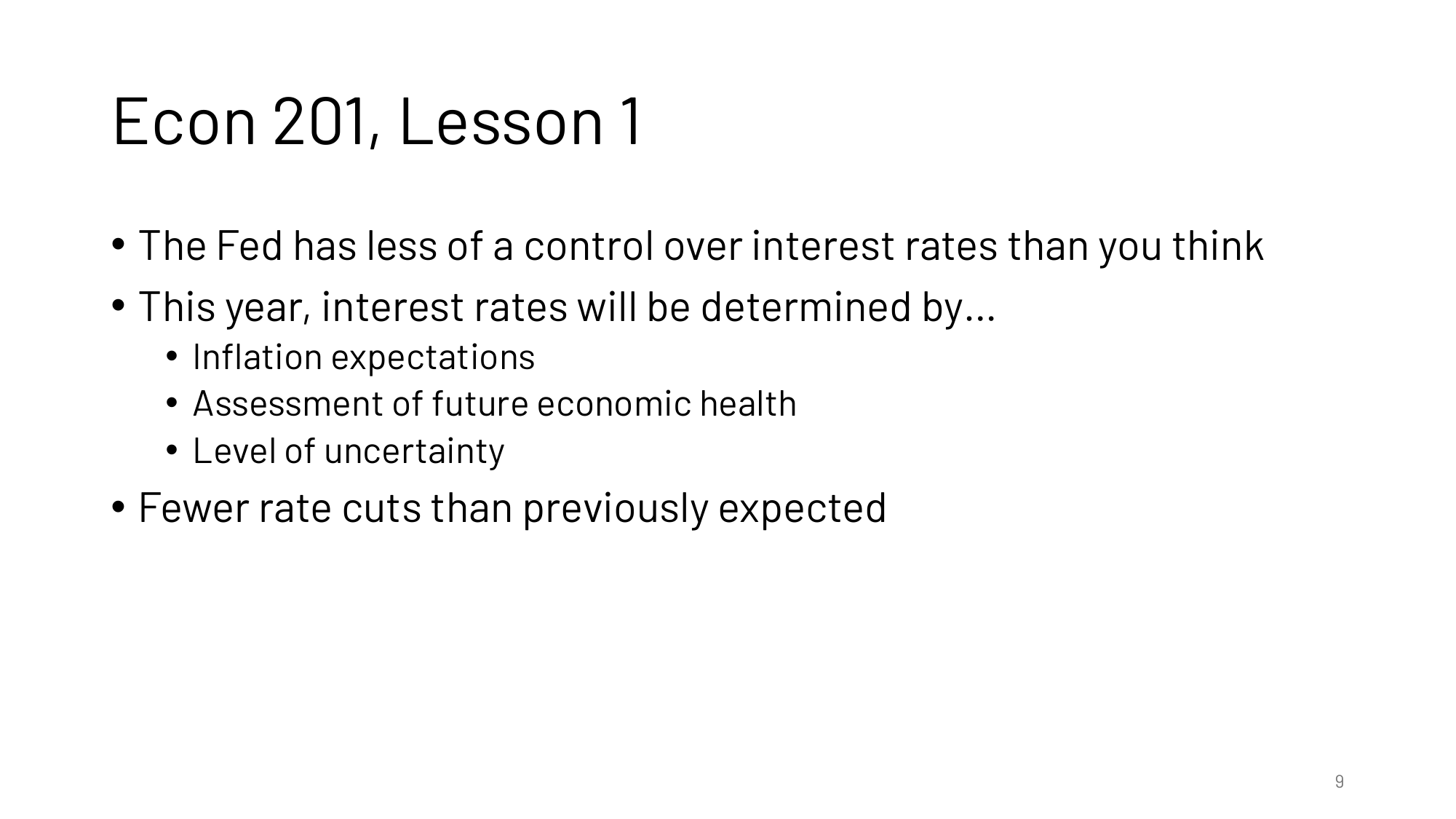

# Econ 201, Lesson 1
The Fed has less of a control over interest rates than you think
This year, interest rates will be determined by…
Inflation expectations
Assessment of future economic health
Level of uncertainty
Fewer rate cuts than previously expected
9